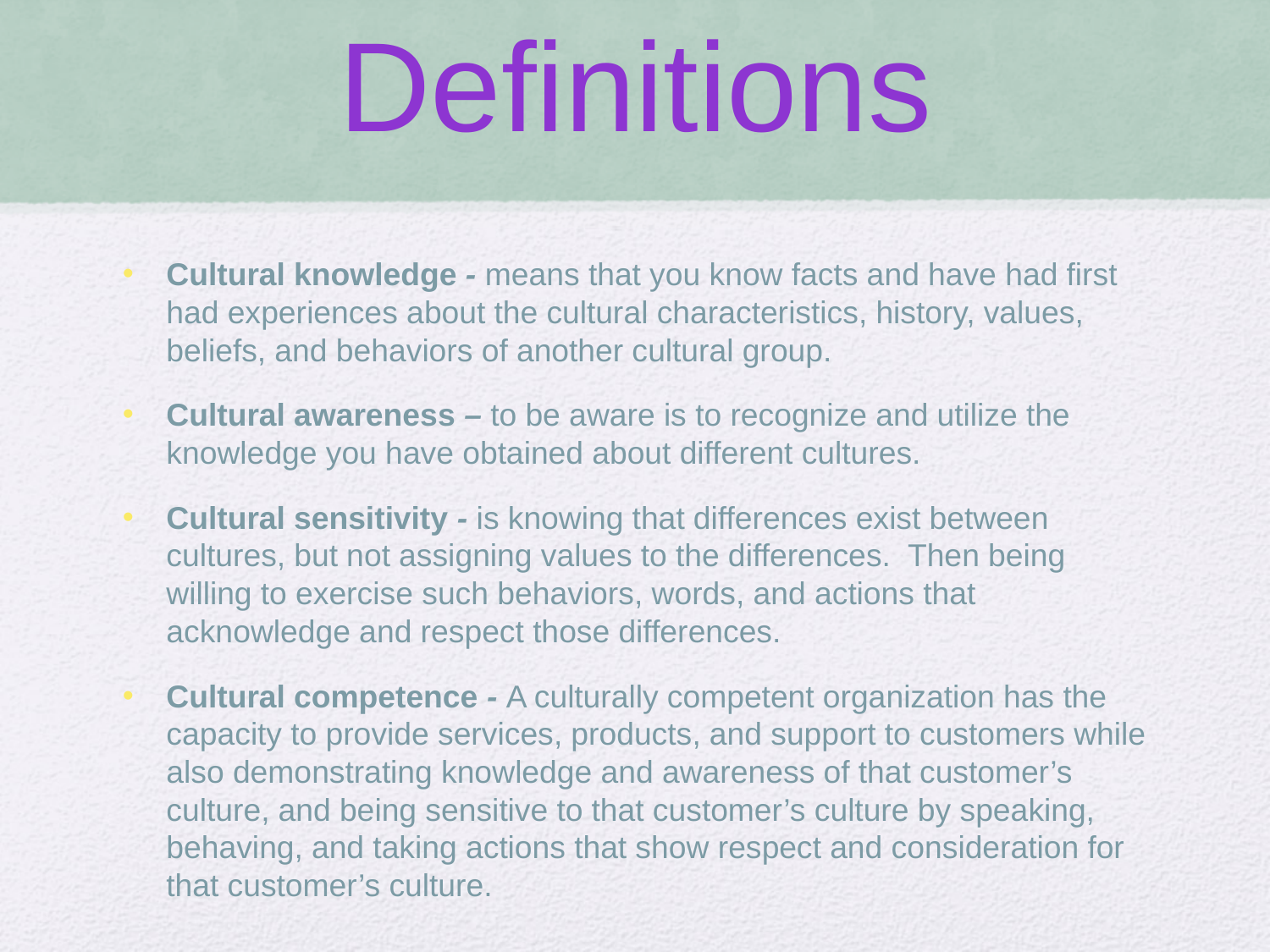

# Definitions
Cultural knowledge - means that you know facts and have had first had experiences about the cultural characteristics, history, values, beliefs, and behaviors of another cultural group.
Cultural awareness – to be aware is to recognize and utilize the knowledge you have obtained about different cultures.
Cultural sensitivity - is knowing that differences exist between cultures, but not assigning values to the differences.  Then being willing to exercise such behaviors, words, and actions that acknowledge and respect those differences.
Cultural competence - A culturally competent organization has the capacity to provide services, products, and support to customers while also demonstrating knowledge and awareness of that customer’s culture, and being sensitive to that customer’s culture by speaking, behaving, and taking actions that show respect and consideration for that customer’s culture.